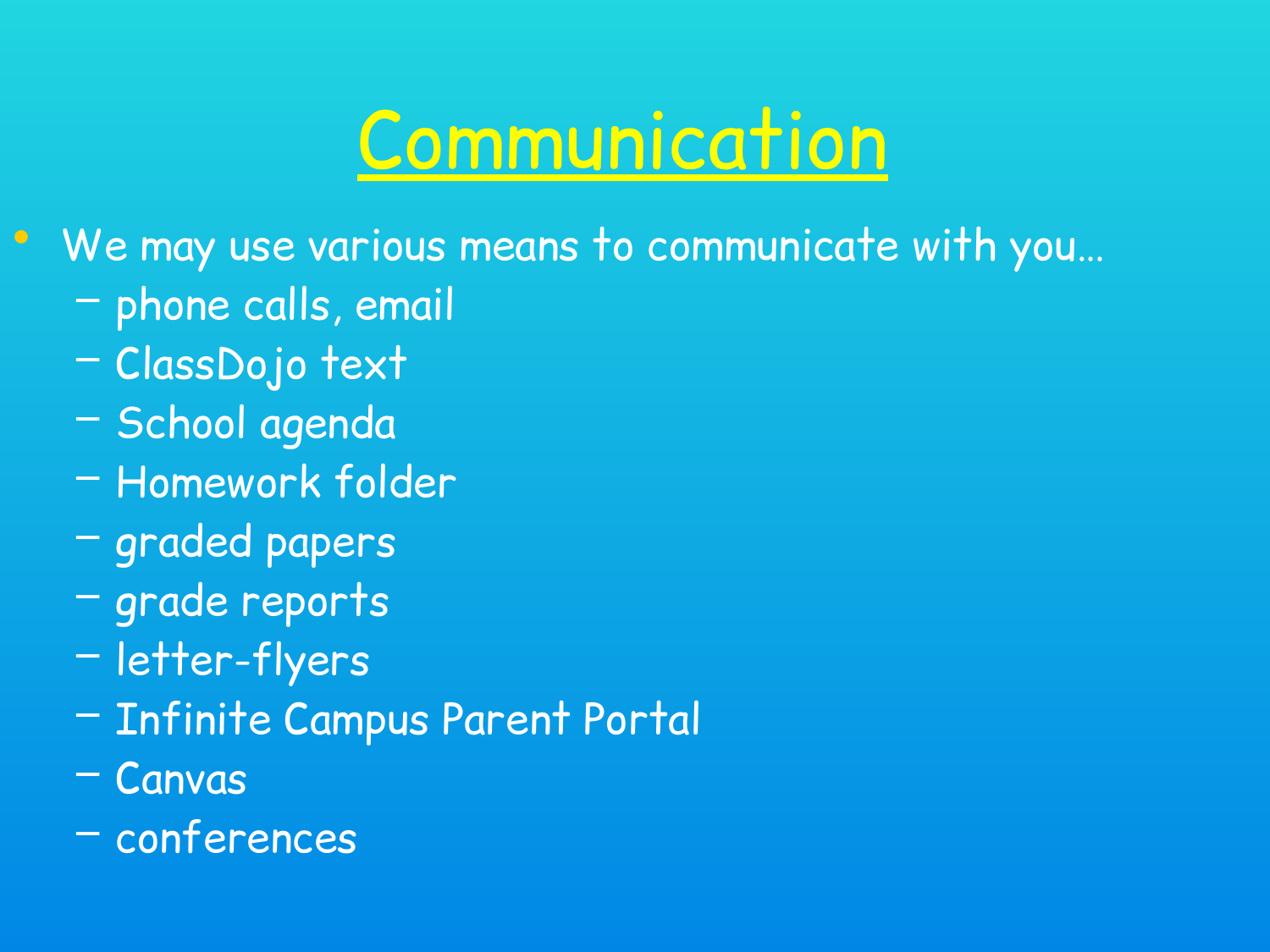

# Communication
We may use various means to communicate with you…
phone calls, email
ClassDojo text
School agenda
Homework folder
graded papers
grade reports
letter-flyers
Infinite Campus Parent Portal
Canvas
conferences